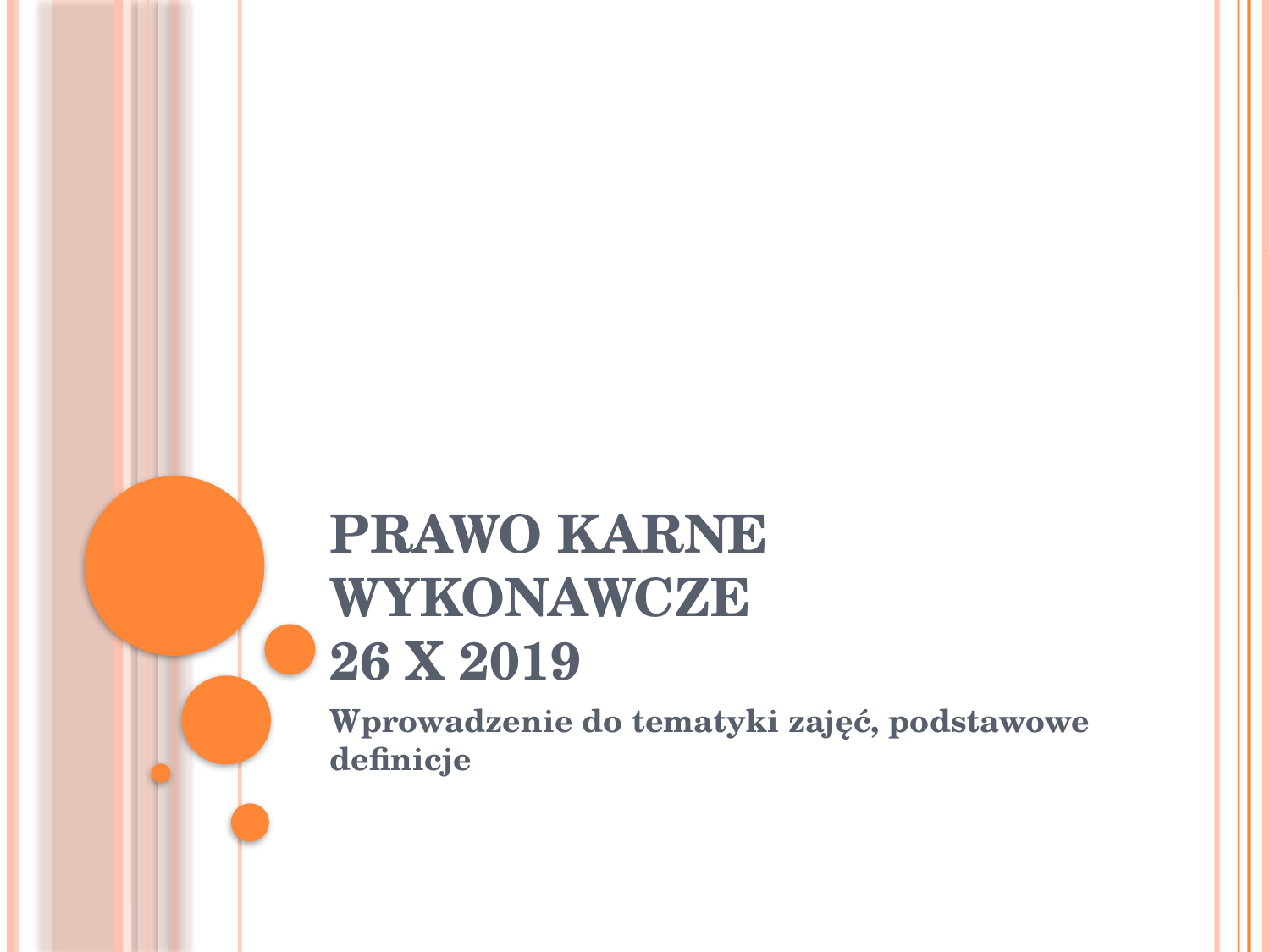

Prawo karne wykonawcze
26 X 2019
Wprowadzenie do tematyki zajęć, podstawowe definicje